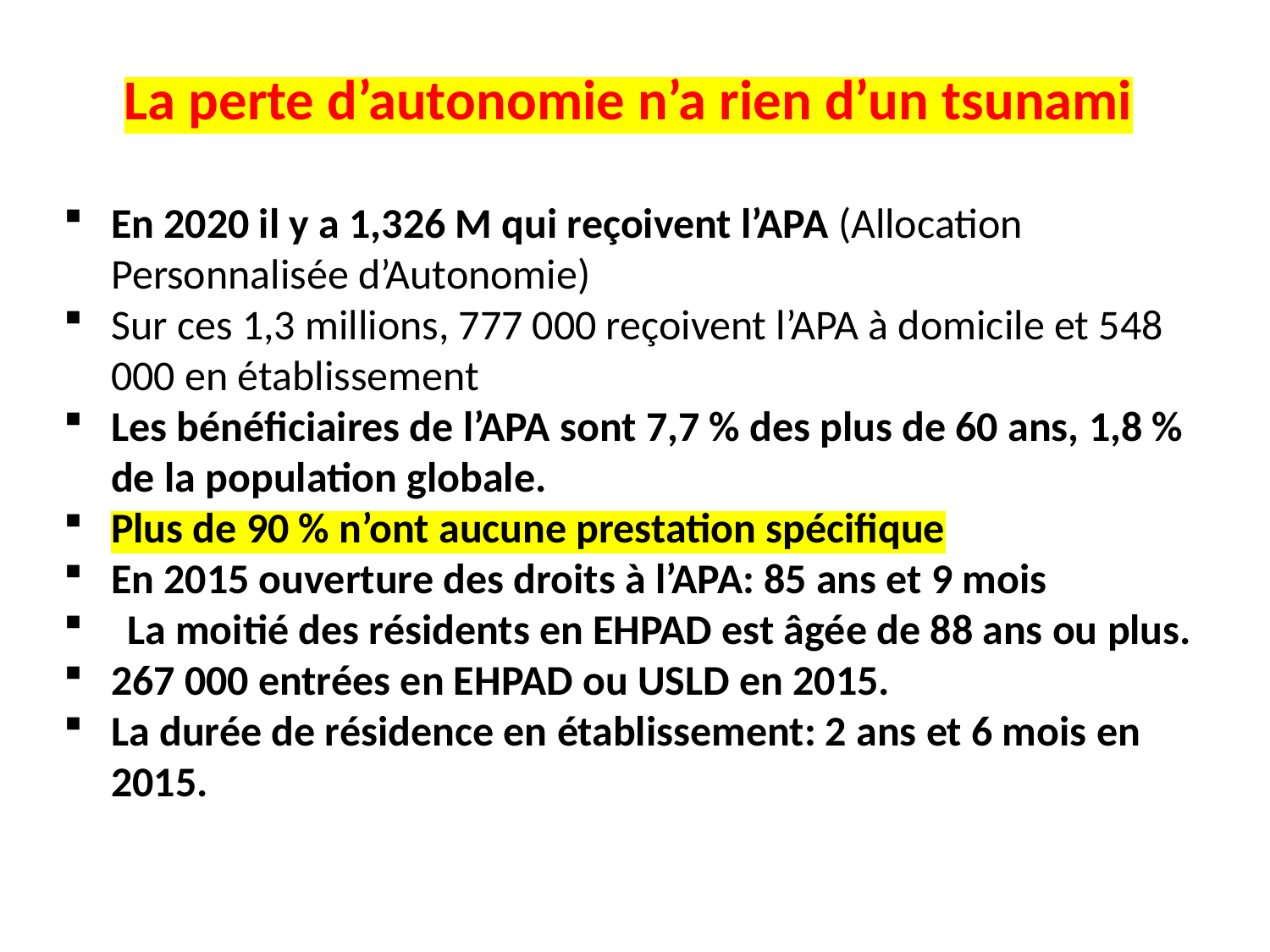

# La perte d’autonomie n’a rien d’un tsunami
En 2020 il y a 1,326 M qui reçoivent l’APA (Allocation Personnalisée d’Autonomie)
Sur ces 1,3 millions, 777 000 reçoivent l’APA à domicile et 548 000 en établissement
Les bénéficiaires de l’APA sont 7,7 % des plus de 60 ans, 1,8 % de la population globale.
Plus de 90 % n’ont aucune prestation spécifique
En 2015 ouverture des droits à l’APA: 85 ans et 9 mois
La moitié des résidents en EHPAD est âgée de 88 ans ou plus.
267 000 entrées en EHPAD ou USLD en 2015.
La durée de résidence en établissement: 2 ans et 6 mois en 2015.